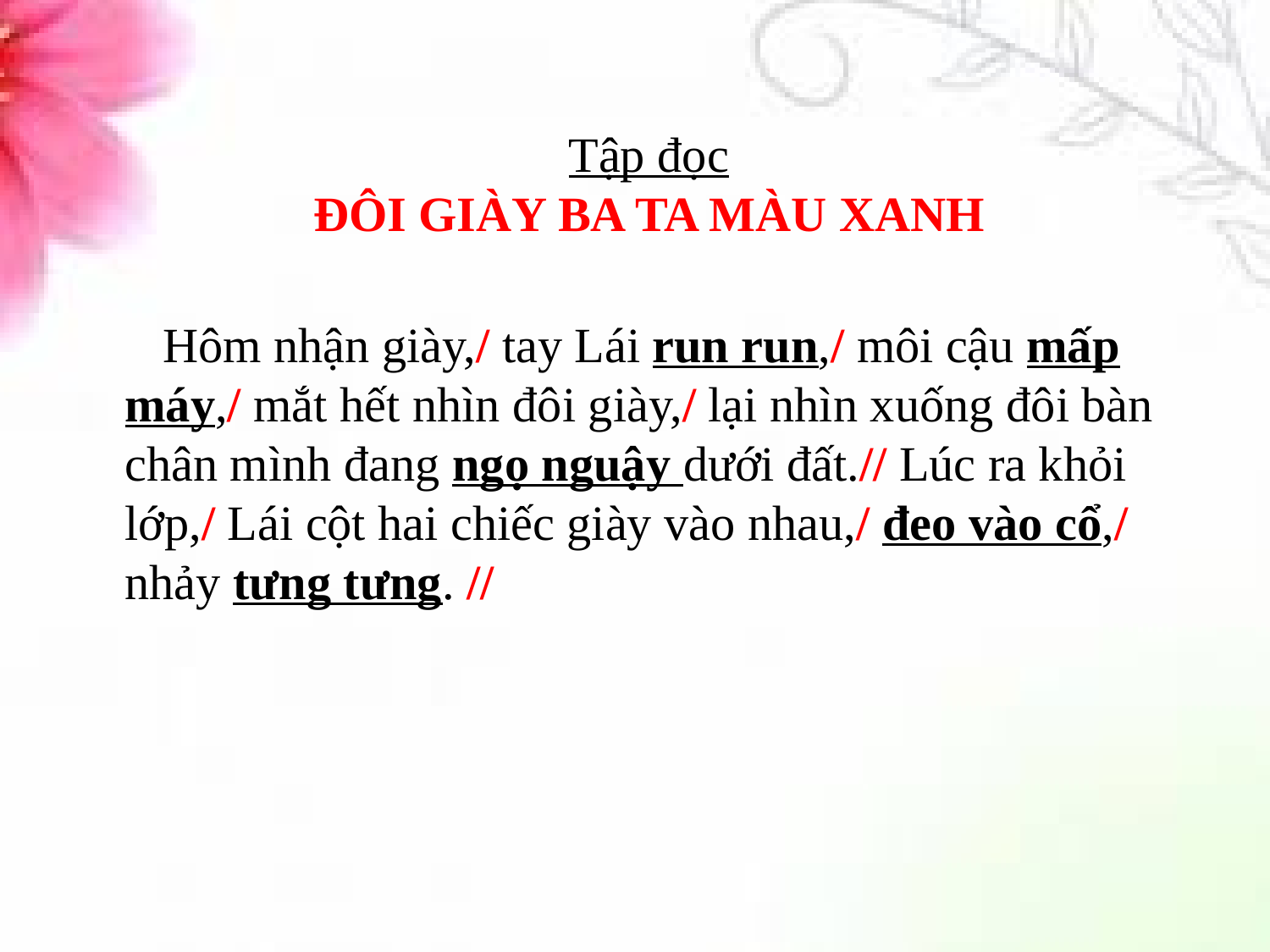

Tập đọc
ĐÔI GIÀY BA TA MÀU XANH
Hôm nhận giày,/ tay Lái run run,/ môi cậu mấp máy,/ mắt hết nhìn đôi giày,/ lại nhìn xuống đôi bàn chân mình đang ngọ nguậy dưới đất.// Lúc ra khỏi lớp,/ Lái cột hai chiếc giày vào nhau,/ đeo vào cổ,/ nhảy tưng tưng. //